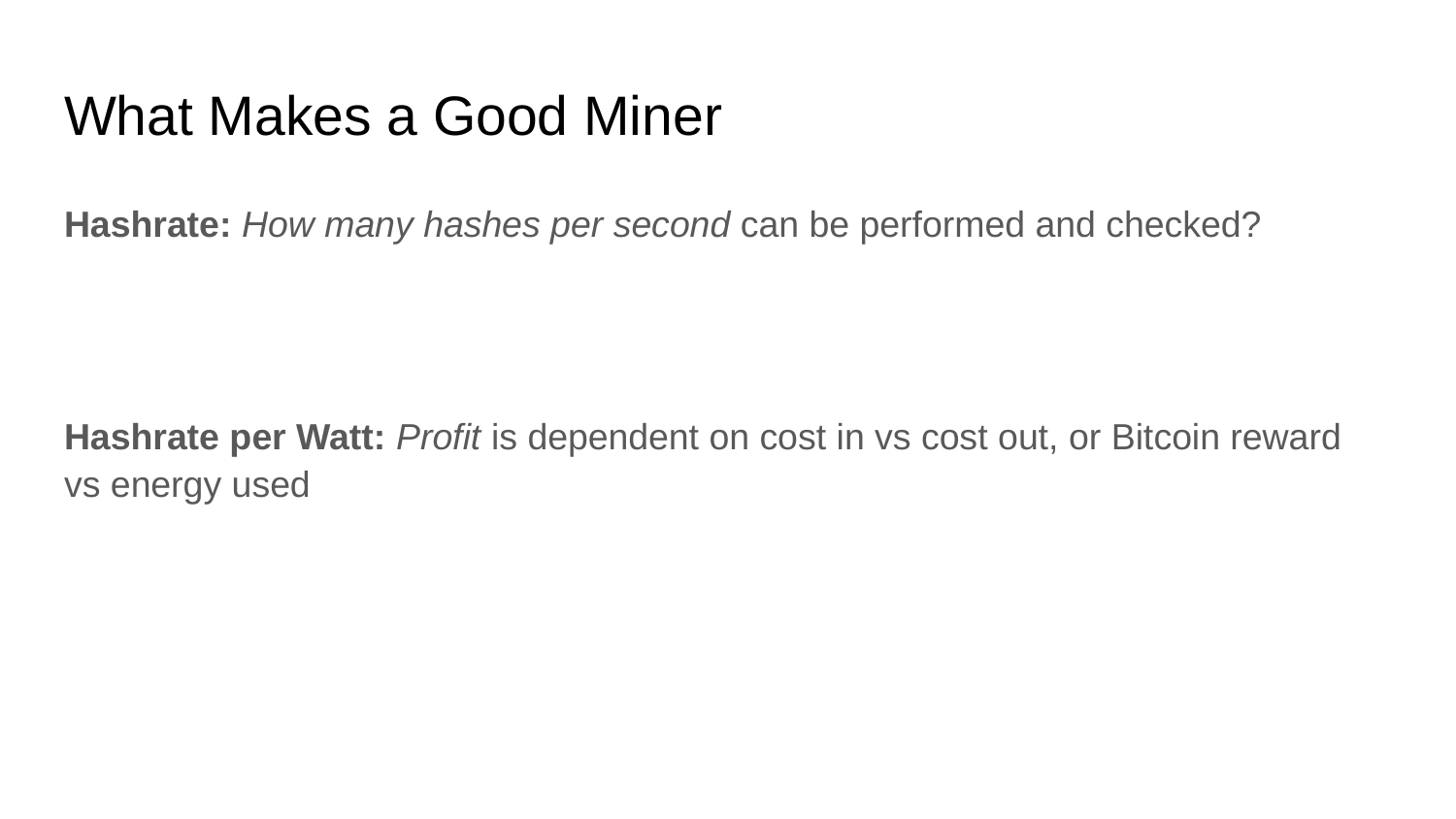

# What Makes a Good Miner
Hashrate: How many hashes per second can be performed and checked?

Hashrate per Watt: Profit is dependent on cost in vs cost out, or Bitcoin reward vs energy used